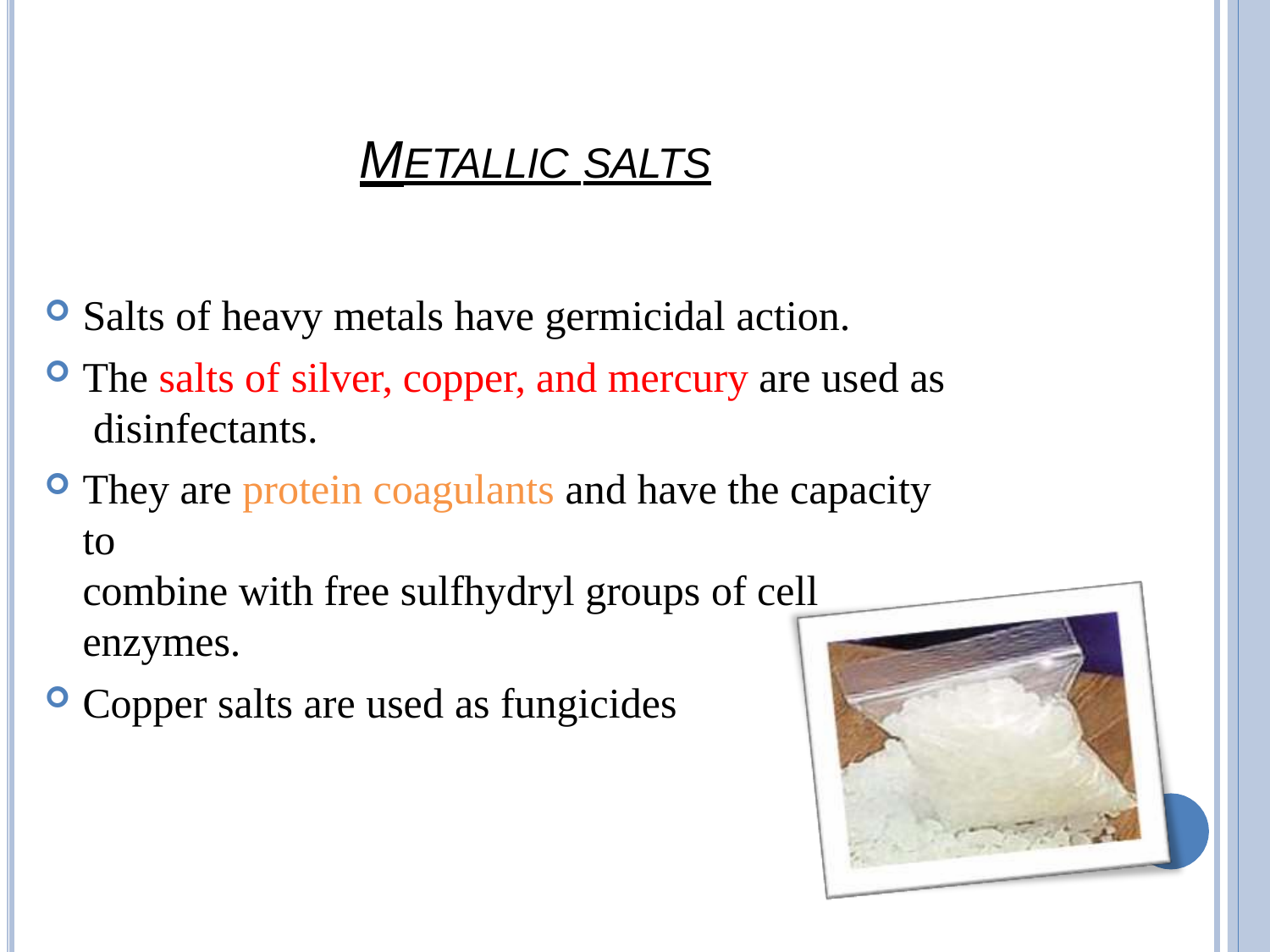

# METALLIC SALTS
Salts of heavy metals have germicidal action.
The salts of silver, copper, and mercury are used as  disinfectants.
They are protein coagulants and have the capacity to
combine with free sulfhydryl groups of cell enzymes.
Copper salts are used as fungicides